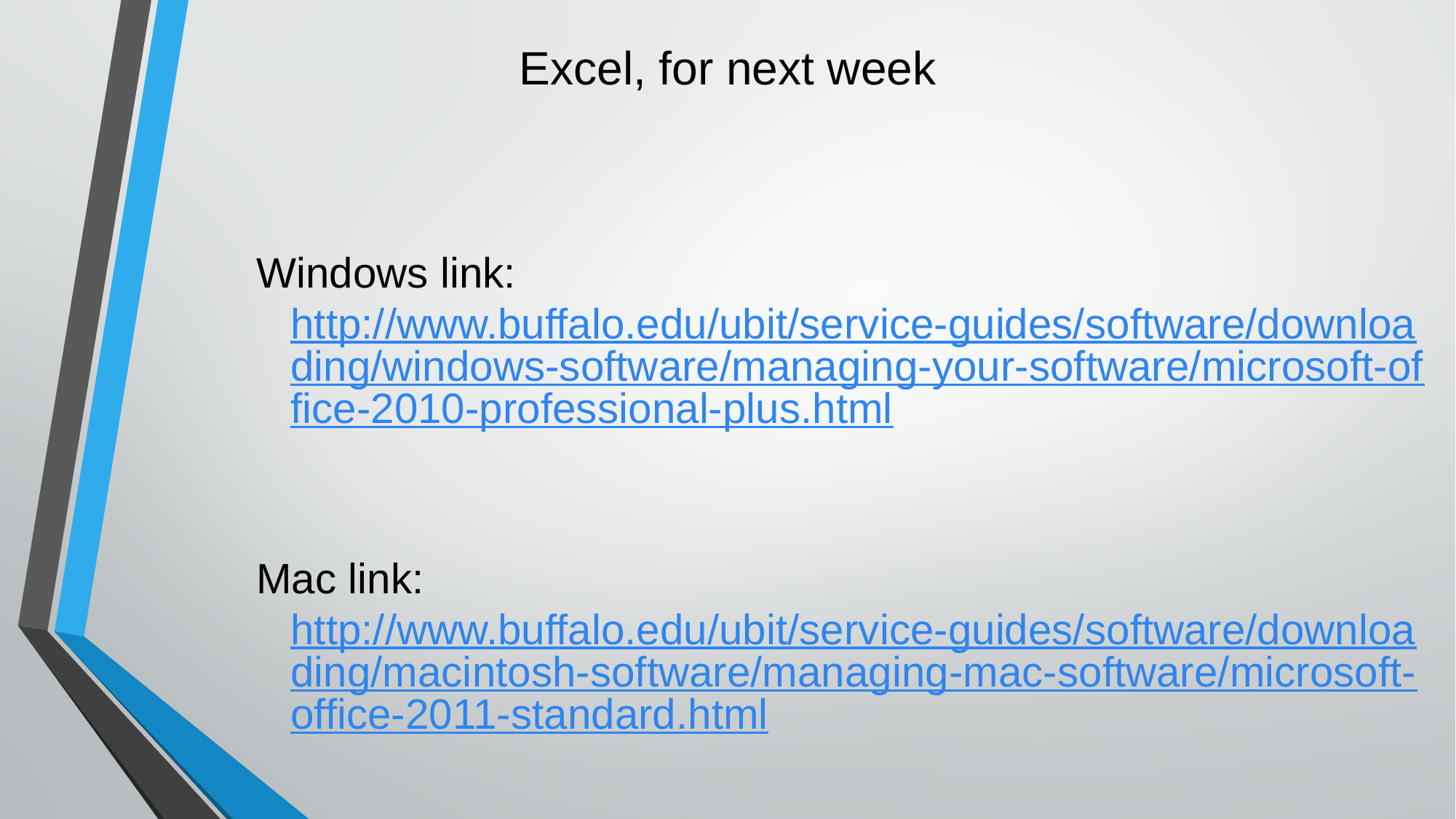

# Excel, for next week
Windows link:
http://www.buffalo.edu/ubit/service-guides/software/downloading/windows-software/managing-your-software/microsoft-office-2010-professional-plus.html
Mac link:
http://www.buffalo.edu/ubit/service-guides/software/downloading/macintosh-software/managing-mac-software/microsoft-office-2011-standard.html